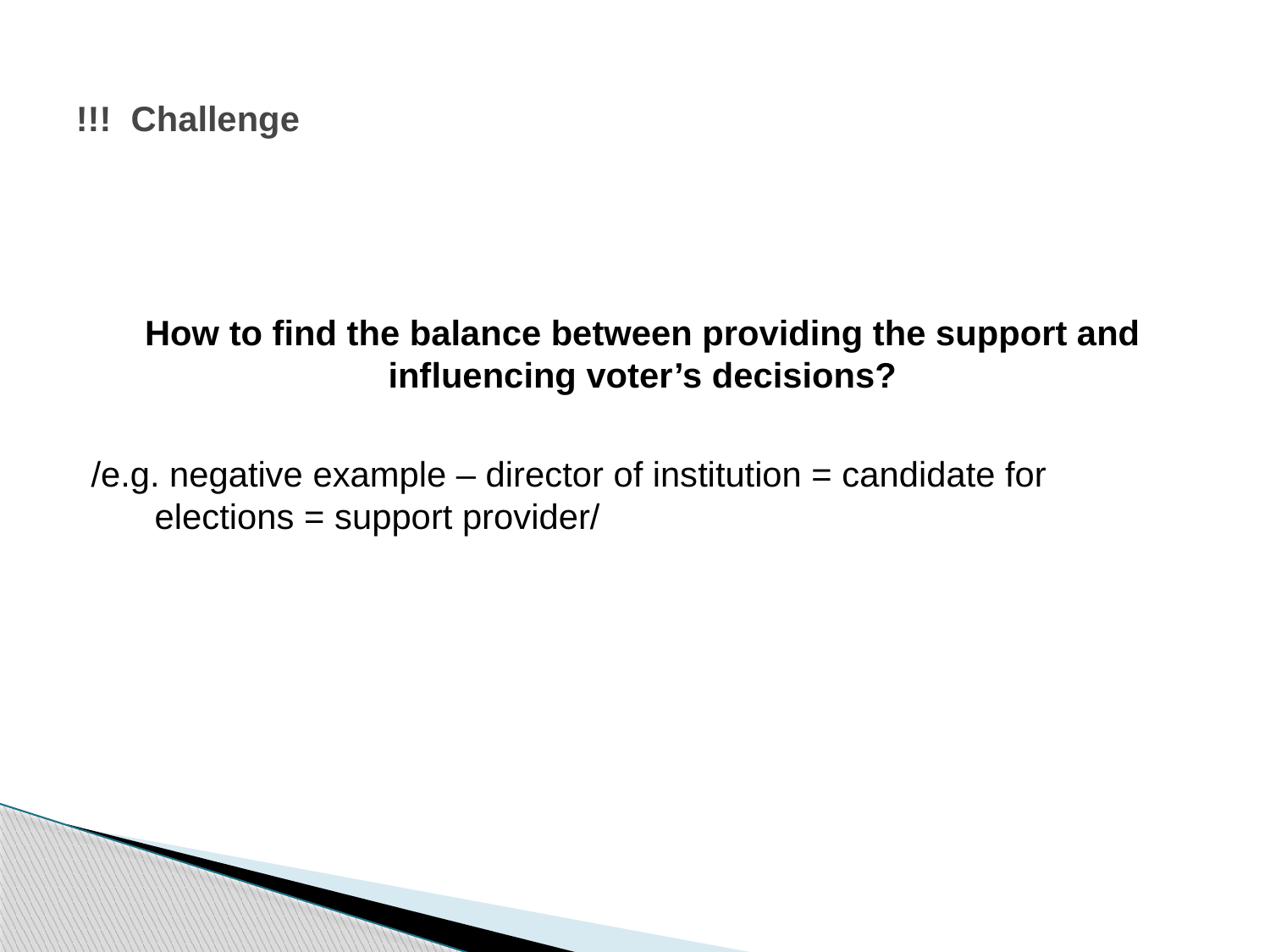

# !!!  Challenge

How to find the balance between providing the support and influencing voter’s decisions?

/e.g. negative example – director of institution = candidate for elections = support provider/